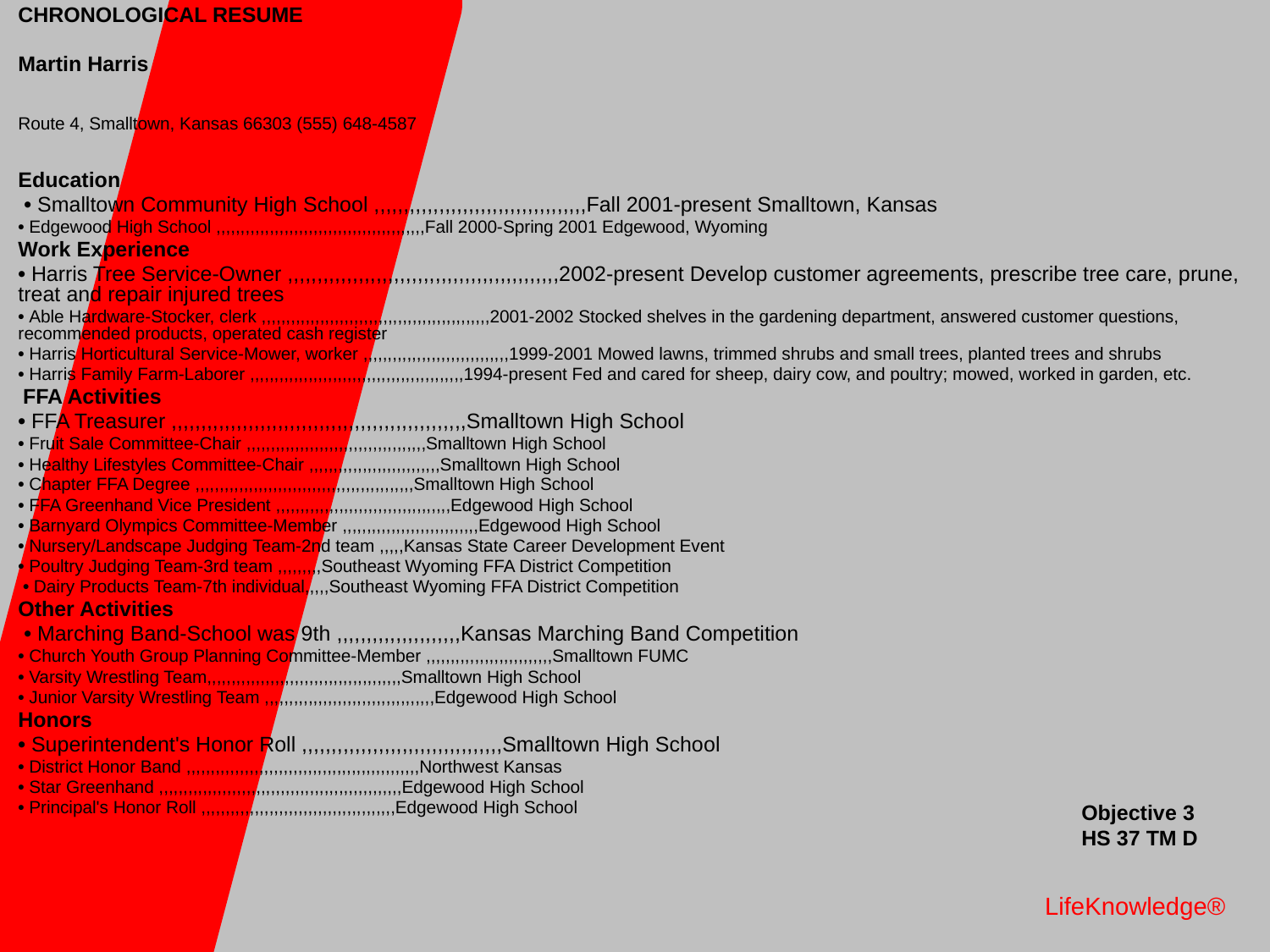

CHRONOLOGICAL RESUME

Martin Harris

Route 4, Smalltown, Kansas 66303 (555) 648-4587
Education
 • Smalltown Community High School ,,,,,,,,,,,,,,,,,,,,,,,,,,,,,,,,,,,,Fall 2001-present Smalltown, Kansas
• Edgewood High School ,,,,,,,,,,,,,,,,,,,,,,,,,,,,,,,,,,,,,,,,,,,Fall 2000-Spring 2001 Edgewood, Wyoming
Work Experience
• Harris Tree Service-Owner ,,,,,,,,,,,,,,,,,,,,,,,,,,,,,,,,,,,,,,,,,,,,,,2002-present Develop customer agreements, prescribe tree care, prune, treat and repair injured trees
• Able Hardware-Stocker, clerk ,,,,,,,,,,,,,,,,,,,,,,,,,,,,,,,,,,,,,,,,,,,,,,,2001-2002 Stocked shelves in the gardening department, answered customer questions, recommended products, operated cash register
• Harris Horticultural Service-Mower, worker ,,,,,,,,,,,,,,,,,,,,,,,,,,,,,,1999-2001 Mowed lawns, trimmed shrubs and small trees, planted trees and shrubs
• Harris Family Farm-Laborer ,,,,,,,,,,,,,,,,,,,,,,,,,,,,,,,,,,,,,,,,,,,,1994-present Fed and cared for sheep, dairy cow, and poultry; mowed, worked in garden, etc.
 FFA Activities
• FFA Treasurer ,,,,,,,,,,,,,,,,,,,,,,,,,,,,,,,,,,,,,,,,,,,,,,,,,,Smalltown High School
• Fruit Sale Committee-Chair ,,,,,,,,,,,,,,,,,,,,,,,,,,,,,,,,,,,,,Smalltown High School
• Healthy Lifestyles Committee-Chair ,,,,,,,,,,,,,,,,,,,,,,,,,,,Smalltown High School
• Chapter FFA Degree ,,,,,,,,,,,,,,,,,,,,,,,,,,,,,,,,,,,,,,,,,,,,,Smalltown High School
• FFA Greenhand Vice President ,,,,,,,,,,,,,,,,,,,,,,,,,,,,,,,,,,,,Edgewood High School
• Barnyard Olympics Committee-Member ,,,,,,,,,,,,,,,,,,,,,,,,,,,,Edgewood High School
• Nursery/Landscape Judging Team-2nd team ,,,,,Kansas State Career Development Event
• Poultry Judging Team-3rd team ,,,,,,,,,Southeast Wyoming FFA District Competition
 • Dairy Products Team-7th individual,,,,,Southeast Wyoming FFA District Competition
Other Activities
 • Marching Band-School was 9th ,,,,,,,,,,,,,,,,,,,,,Kansas Marching Band Competition
• Church Youth Group Planning Committee-Member ,,,,,,,,,,,,,,,,,,,,,,,,,,Smalltown FUMC
• Varsity Wrestling Team,,,,,,,,,,,,,,,,,,,,,,,,,,,,,,,,,,,,,,,,Smalltown High School
• Junior Varsity Wrestling Team ,,,,,,,,,,,,,,,,,,,,,,,,,,,,,,,,,,,Edgewood High School
Honors
• Superintendent's Honor Roll ,,,,,,,,,,,,,,,,,,,,,,,,,,,,,,,,,,Smalltown High School
• District Honor Band ,,,,,,,,,,,,,,,,,,,,,,,,,,,,,,,,,,,,,,,,,,,,,,,,Northwest Kansas
• Star Greenhand ,,,,,,,,,,,,,,,,,,,,,,,,,,,,,,,,,,,,,,,,,,,,,,,,,,Edgewood High School
• Principal's Honor Roll ,,,,,,,,,,,,,,,,,,,,,,,,,,,,,,,,,,,,,,,,Edgewood High School
Objective 3
HS 37 TM D
LifeKnowledge®